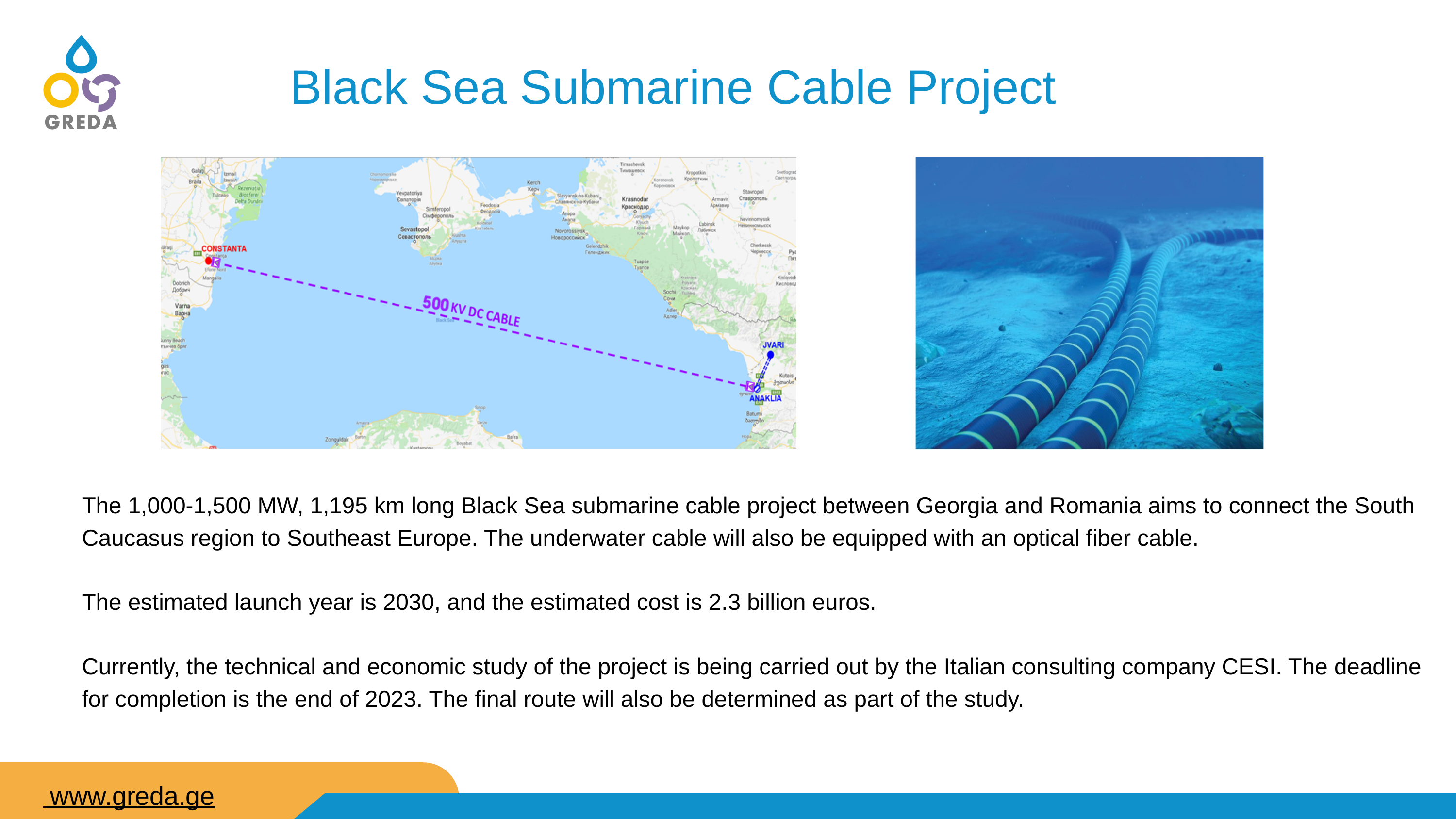

Black Sea Submarine Cable Project

The 1,000-1,500 MW, 1,195 km long Black Sea submarine cable project between Georgia and Romania aims to connect the South Caucasus region to Southeast Europe. The underwater cable will also be equipped with an optical fiber cable.

The estimated launch year is 2030, and the estimated cost is 2.3 billion euros.

Currently, the technical and economic study of the project is being carried out by the Italian consulting company CESI. The deadline for completion is the end of 2023. The final route will also be determined as part of the study.

 www.greda.ge